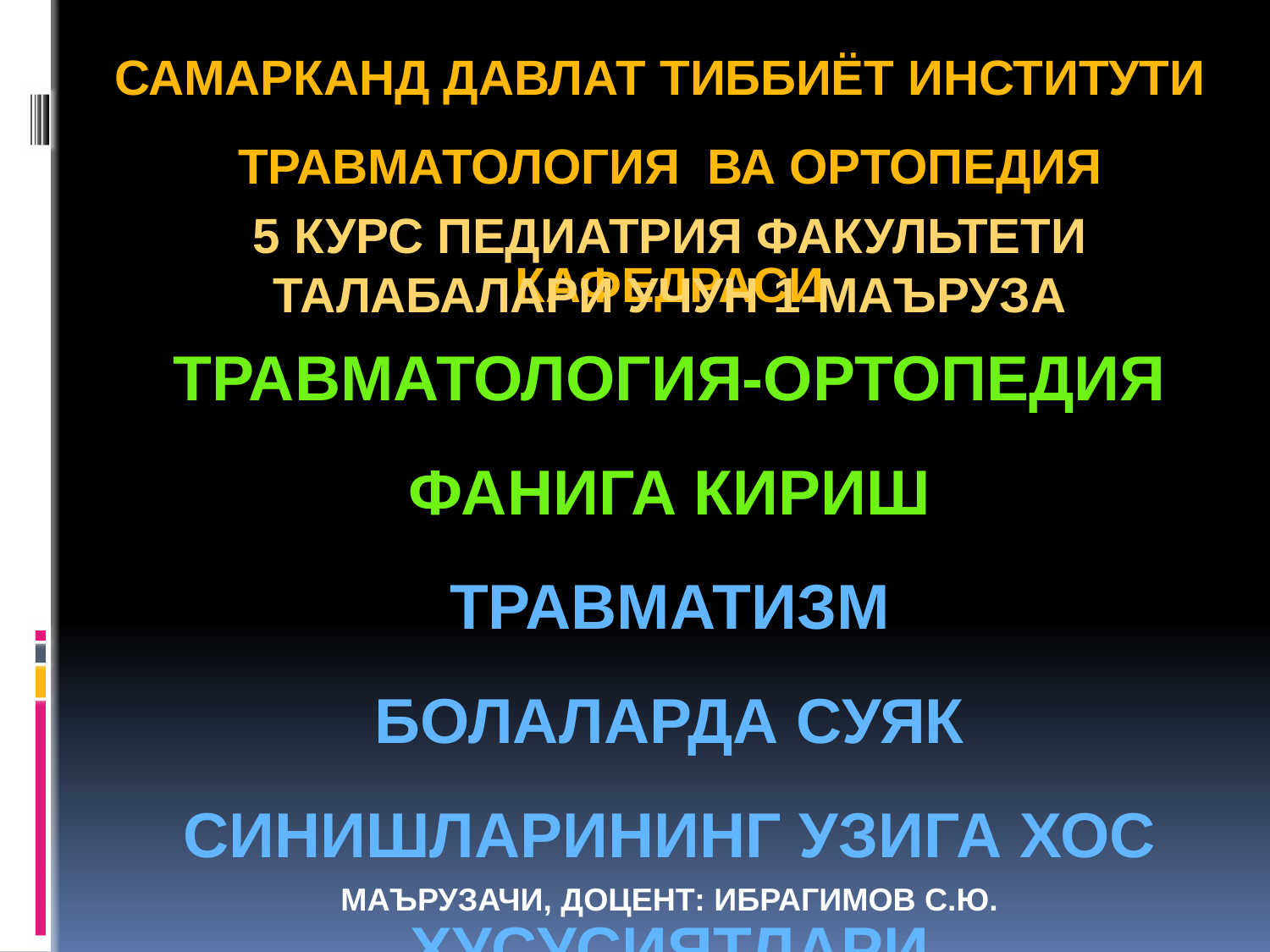

САМАРКАНД ДАВЛАТ ТИББИЁТ ИНСТИТУТИ
ТРАВМАТОЛОГИЯ  ВА ОРТОПЕДИЯ КАФЕДРАСИ
5 КУРС ПЕДИАТРИЯ ФАКУЛЬТЕТИ ТАЛАБАЛАРИ УЧУН 1-МАЪРУЗА
ТРАВМАТОЛОГИЯ-ОРТОПЕДИЯ ФАНИГА КИРИШ
ТРАВМАТИЗМ
БОЛАЛАРДА СУЯК СИНИШЛАРИНИНГ УЗИГА ХОС ХУСУСИЯТЛАРИ
МАЪРУЗАЧИ, ДОЦЕНТ: ИБРАГИМОВ С.Ю.